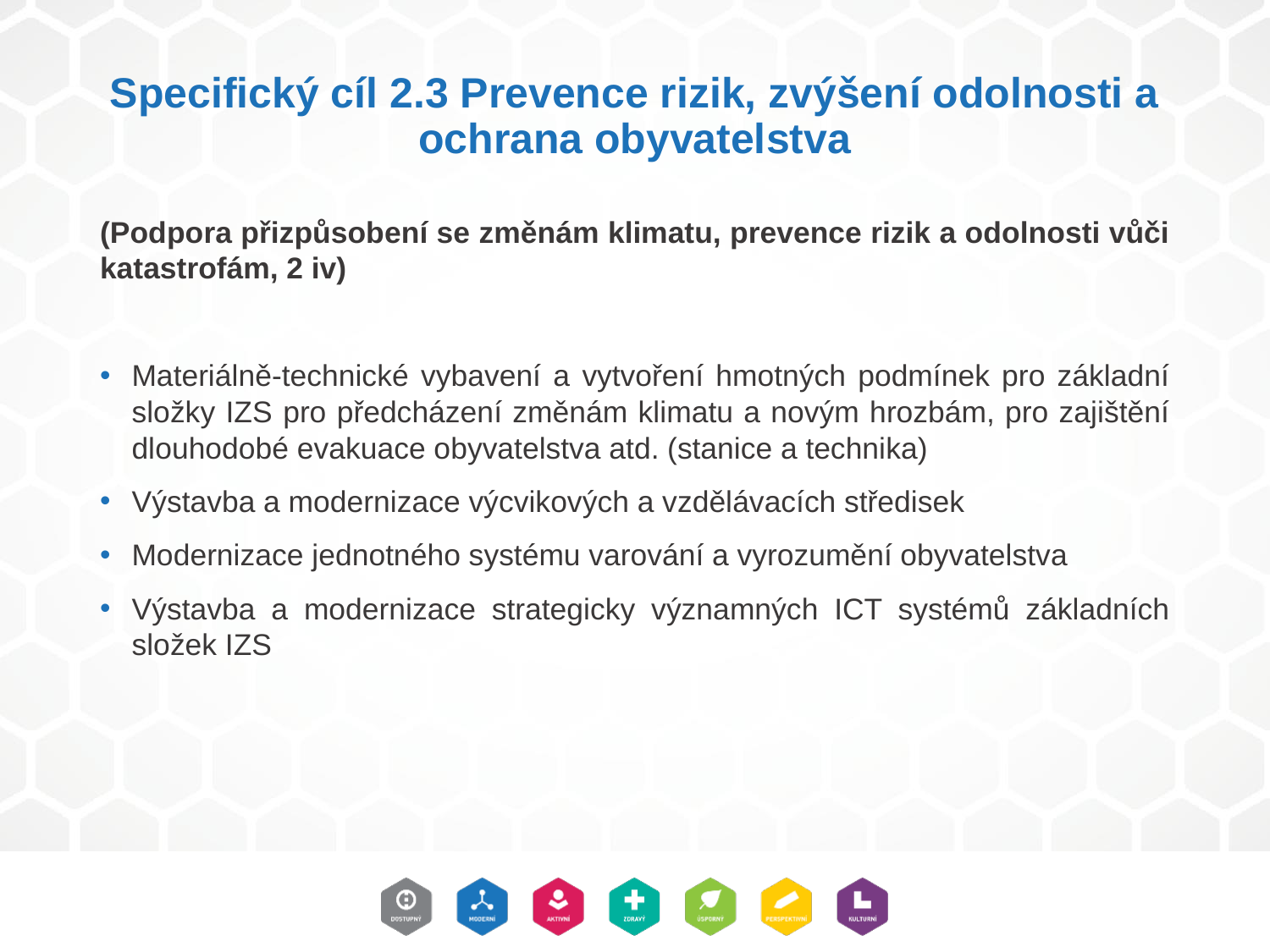

# Specifický cíl 2.3 Prevence rizik, zvýšení odolnosti a ochrana obyvatelstva
(Podpora přizpůsobení se změnám klimatu, prevence rizik a odolnosti vůči katastrofám, 2 iv)

Materiálně-technické vybavení a vytvoření hmotných podmínek pro základní složky IZS pro předcházení změnám klimatu a novým hrozbám, pro zajištění dlouhodobé evakuace obyvatelstva atd. (stanice a technika)
Výstavba a modernizace výcvikových a vzdělávacích středisek
Modernizace jednotného systému varování a vyrozumění obyvatelstva
Výstavba a modernizace strategicky významných ICT systémů základních složek IZS